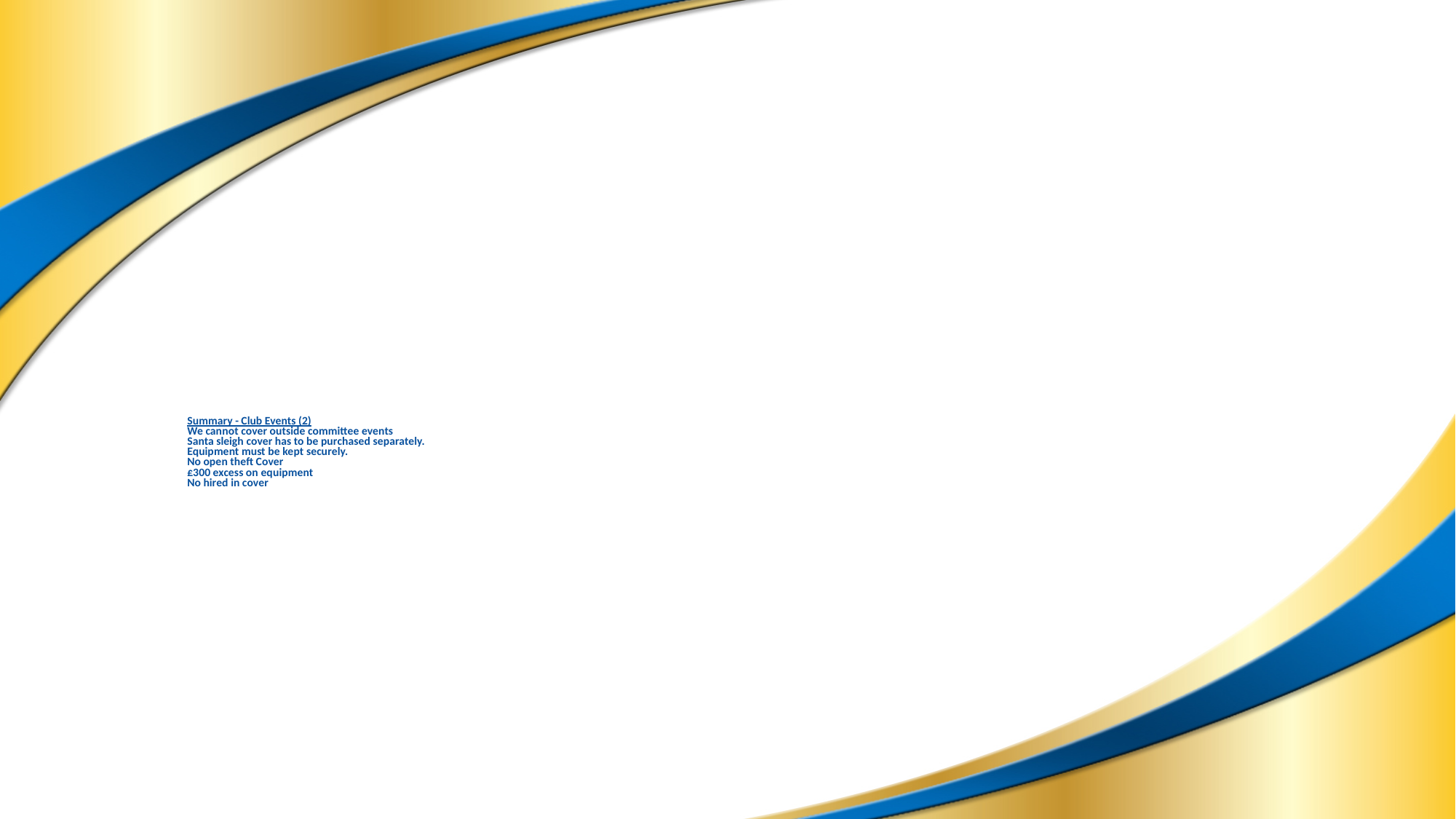

# Summary - Club Events (2) We cannot cover outside committee events Santa sleigh cover has to be purchased separately. Equipment must be kept securely. No open theft Cover £300 excess on equipment No hired in cover